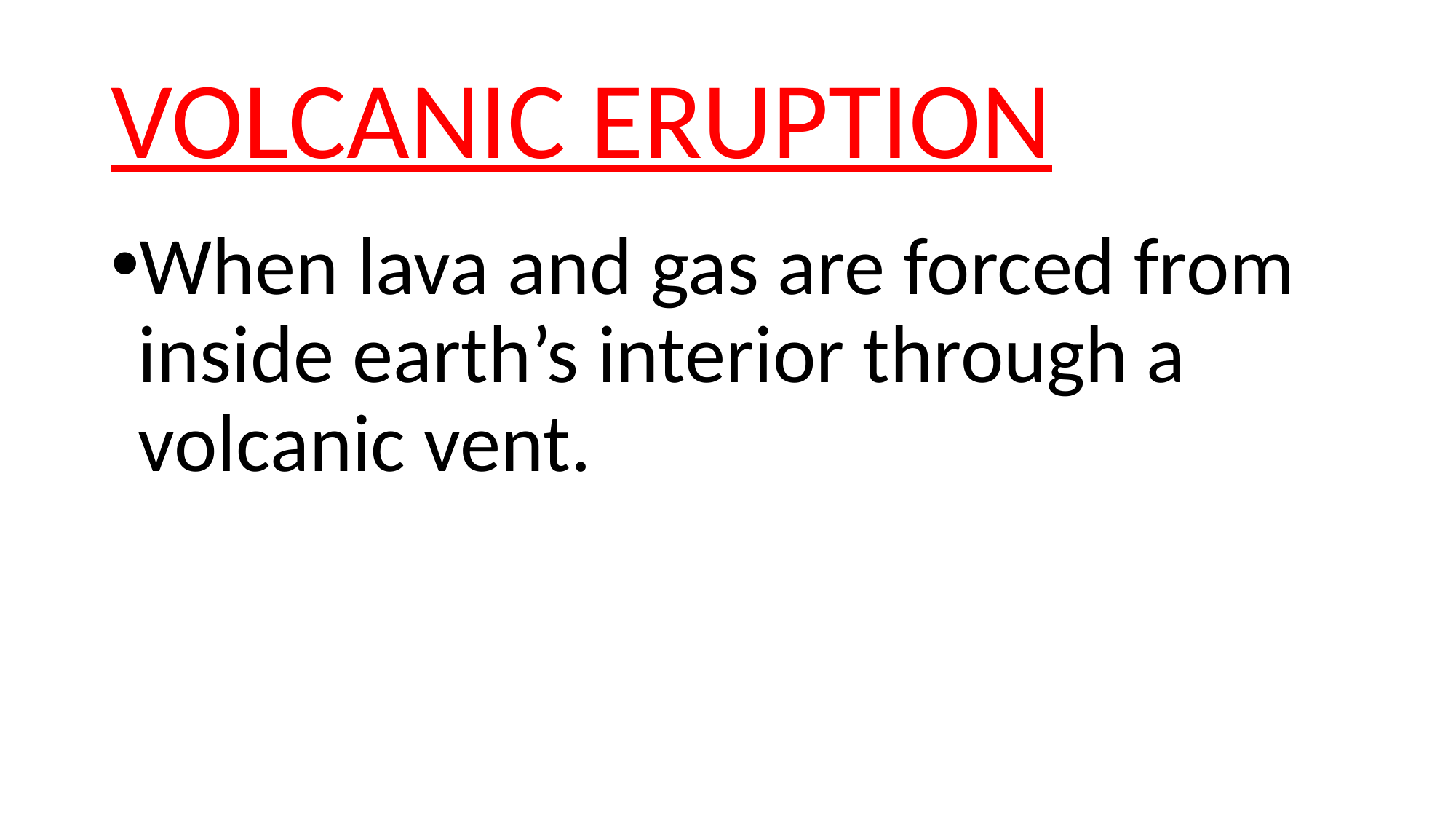

# VOLCANIC ERUPTION
When lava and gas are forced from inside earth’s interior through a volcanic vent.